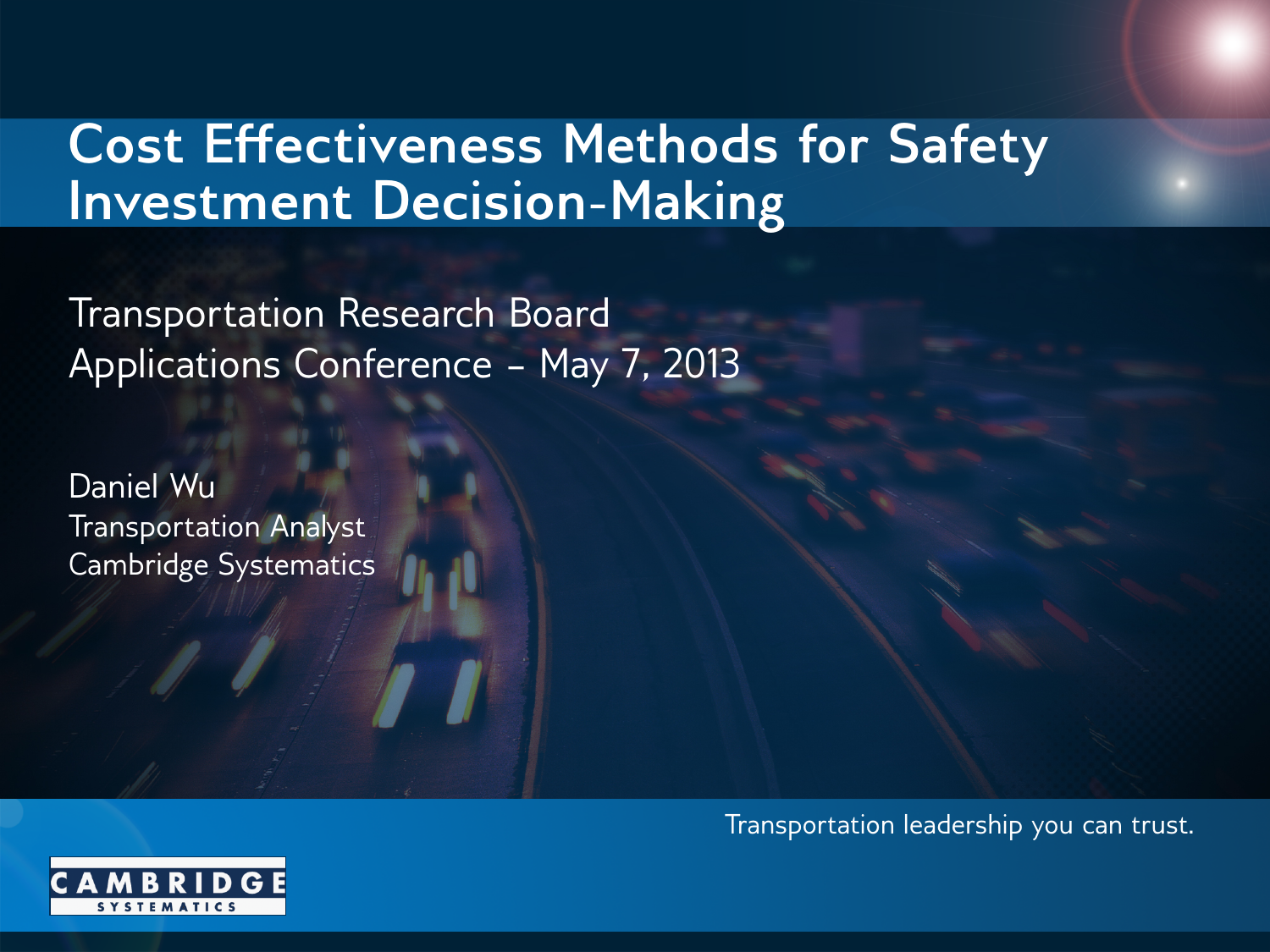

Cost Effectiveness Methods for Safety Investment Decision-Making

Transportation Research Board
Applications Conference – May 7, 2013
Daniel Wu
Transportation Analyst
Cambridge Systematics